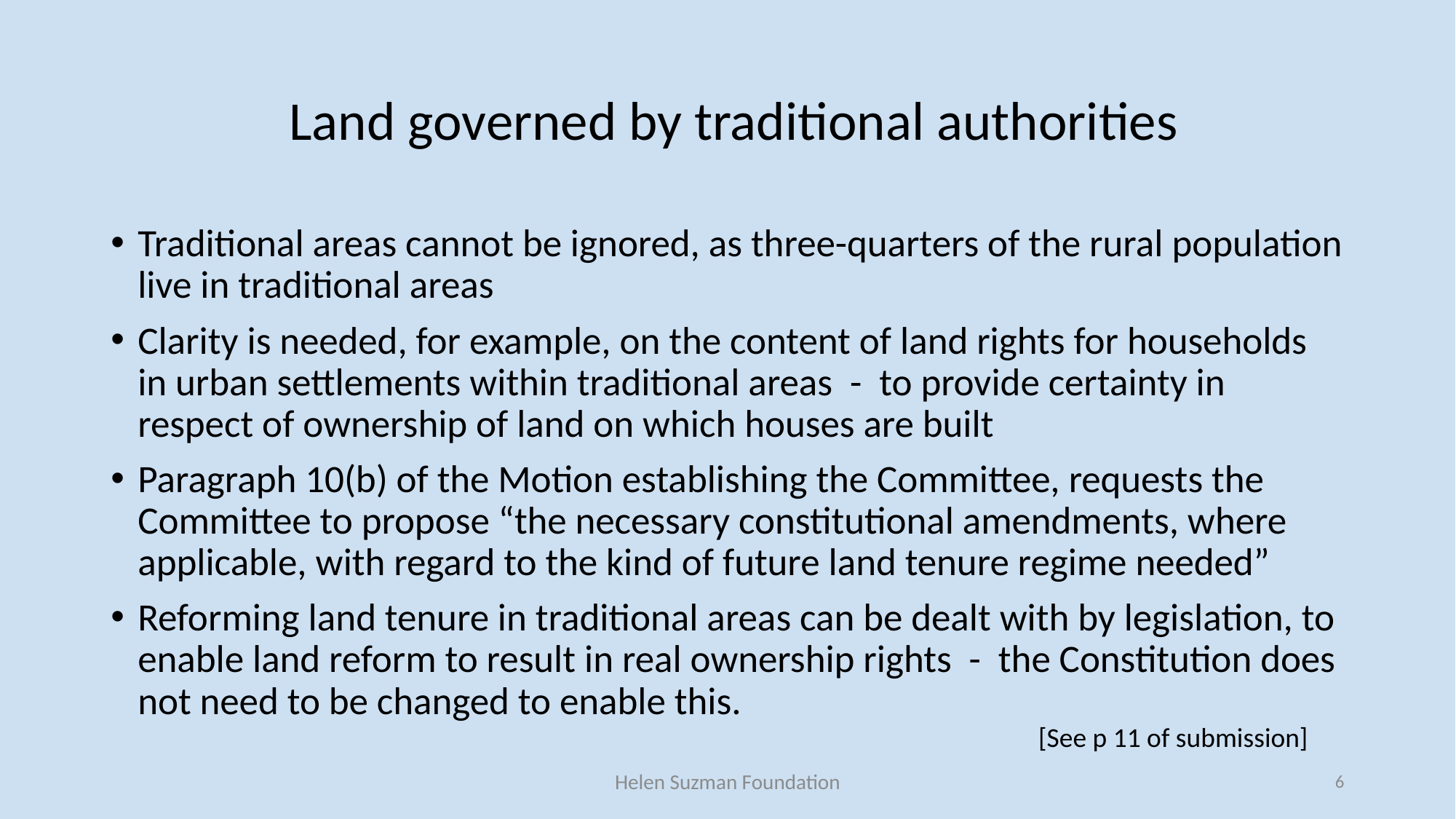

# Land governed by traditional authorities
Traditional areas cannot be ignored, as three-quarters of the rural population live in traditional areas
Clarity is needed, for example, on the content of land rights for households in urban settlements within traditional areas  -  to provide certainty in respect of ownership of land on which houses are built
Paragraph 10(b) of the Motion establishing the Committee, requests the Committee to propose “the necessary constitutional amendments, where applicable, with regard to the kind of future land tenure regime needed”
Reforming land tenure in traditional areas can be dealt with by legislation, to enable land reform to result in real ownership rights  -  the Constitution does not need to be changed to enable this.
[See p 11 of submission]
Helen Suzman Foundation
6